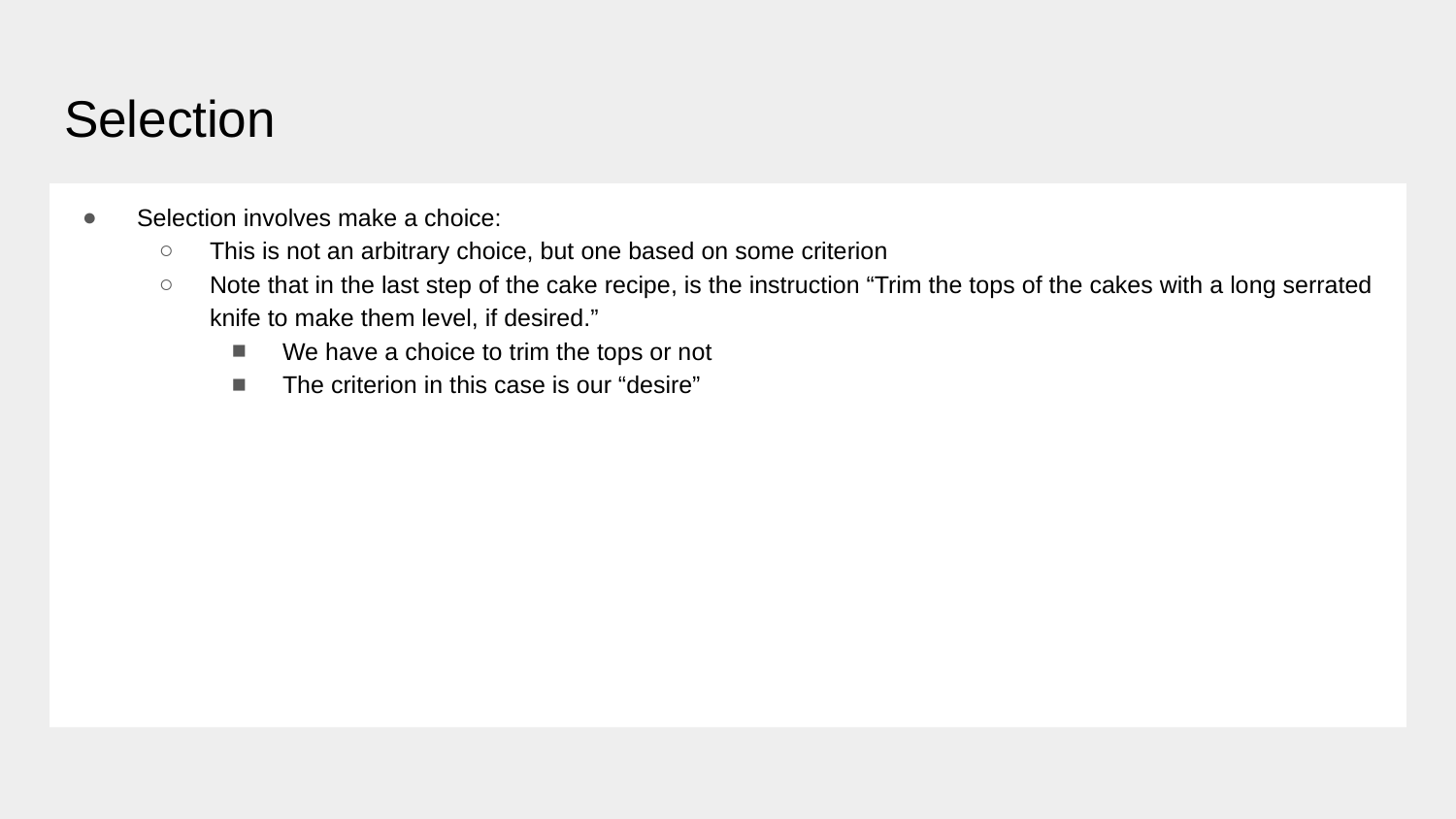

# Selection
Selection involves make a choice:
This is not an arbitrary choice, but one based on some criterion
Note that in the last step of the cake recipe, is the instruction “Trim the tops of the cakes with a long serrated knife to make them level, if desired.”
We have a choice to trim the tops or not
The criterion in this case is our “desire”